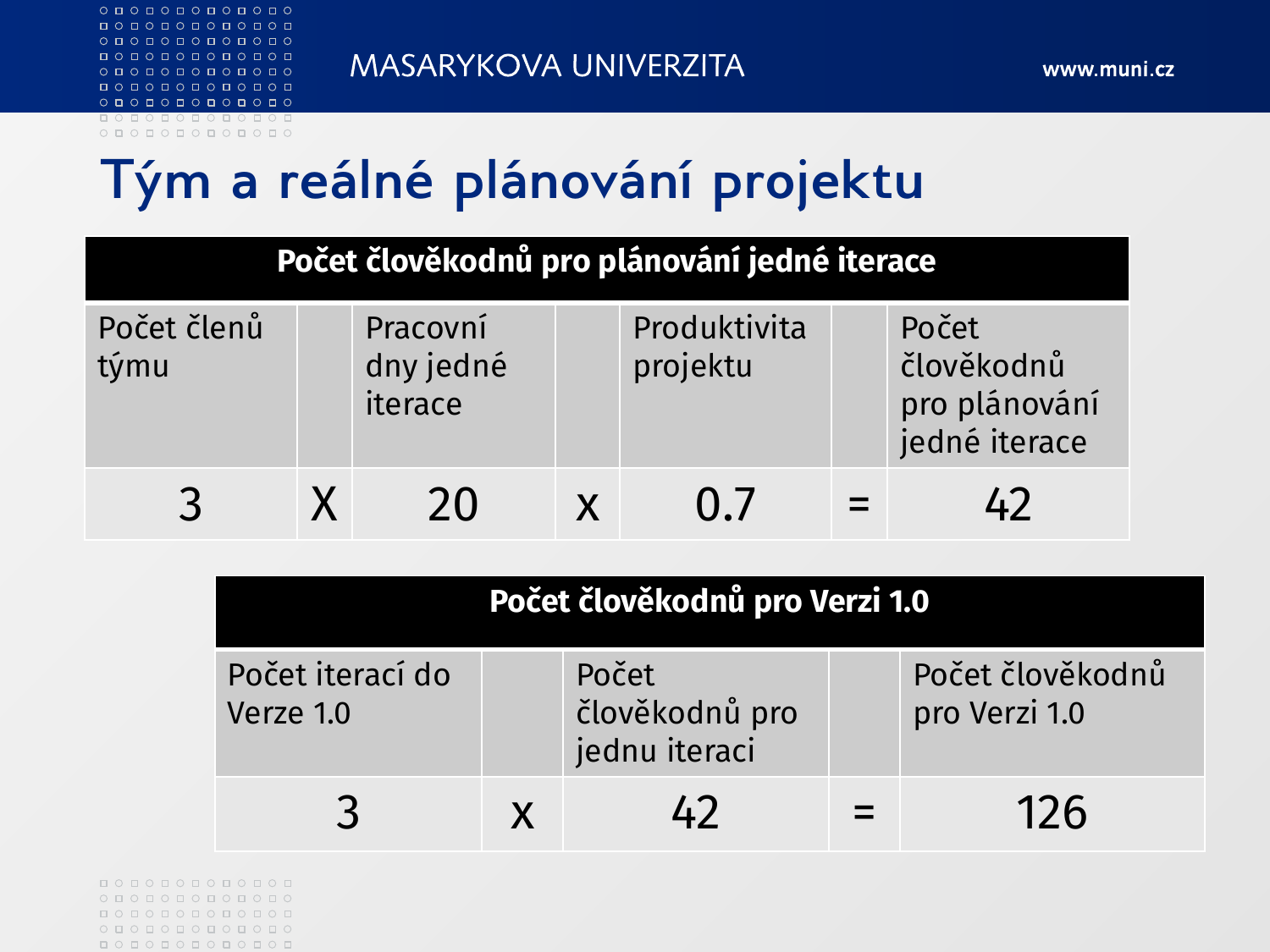

# Tým a reálné plánování projektu
| Počet člověkodnů pro plánování jedné iterace |  |  |  |  |  |  |
| --- | --- | --- | --- | --- | --- | --- |
| Počet členů týmu |  | Pracovní dny jedné iterace |  | Produktivita projektu |  | Počet člověkodnů pro plánování jedné iterace |
| 3 | X | 20 | x | 0.7 | = | 42 |
| Počet člověkodnů pro Verzi 1.0 |  |  |  |  |
| --- | --- | --- | --- | --- |
| Počet iterací do Verze 1.0 |  | Počet člověkodnů pro jednu iteraci |  | Počet člověkodnů pro Verzi 1.0 |
| 3 | x | 42 | = | 126 |